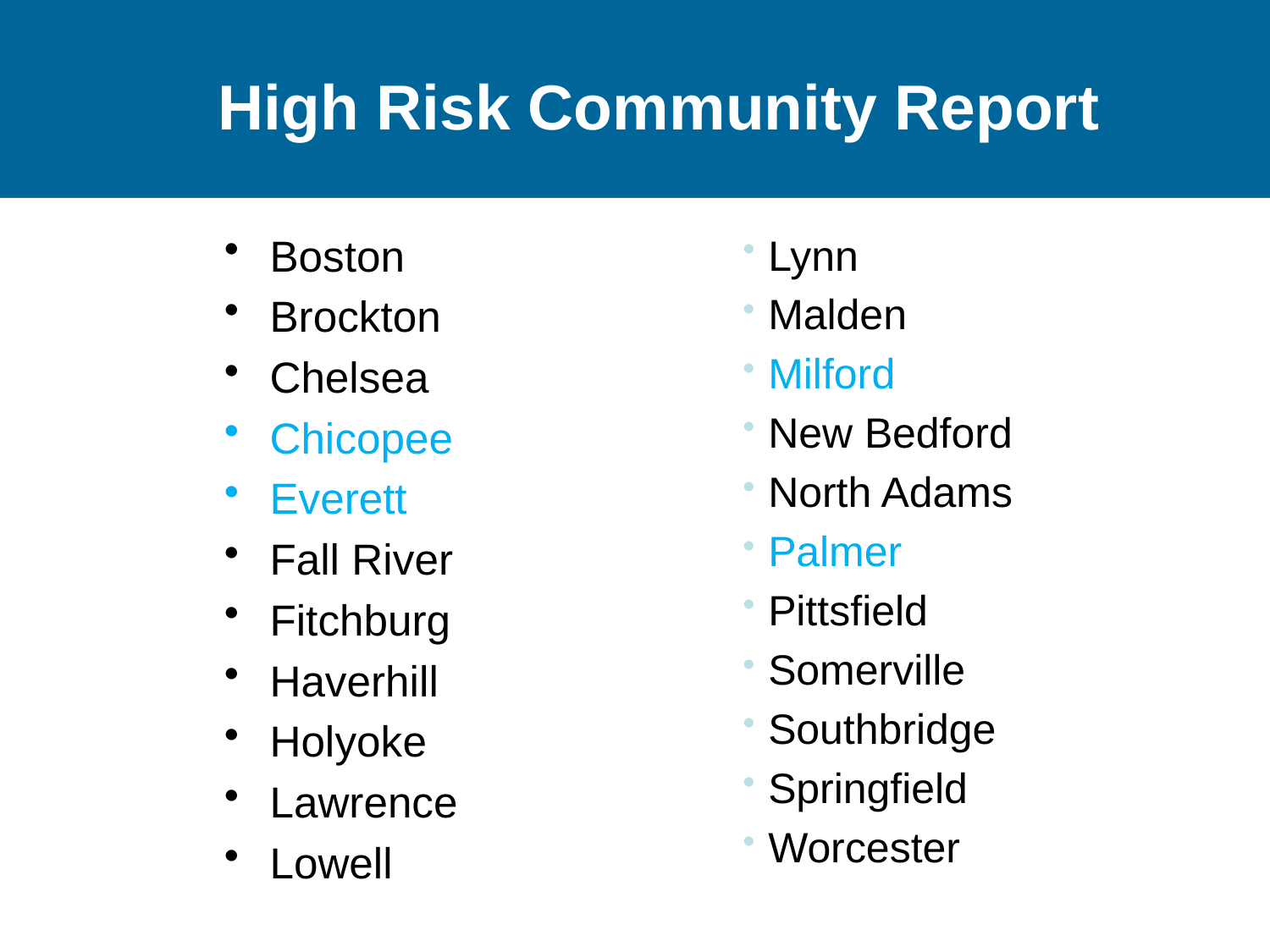

# High Risk Community Report
Boston
Brockton
Chelsea
Chicopee
Everett
Fall River
Fitchburg
Haverhill
Holyoke
Lawrence
Lowell
Lynn
Malden
Milford
New Bedford
North Adams
Palmer
Pittsfield
Somerville
Southbridge
Springfield
Worcester